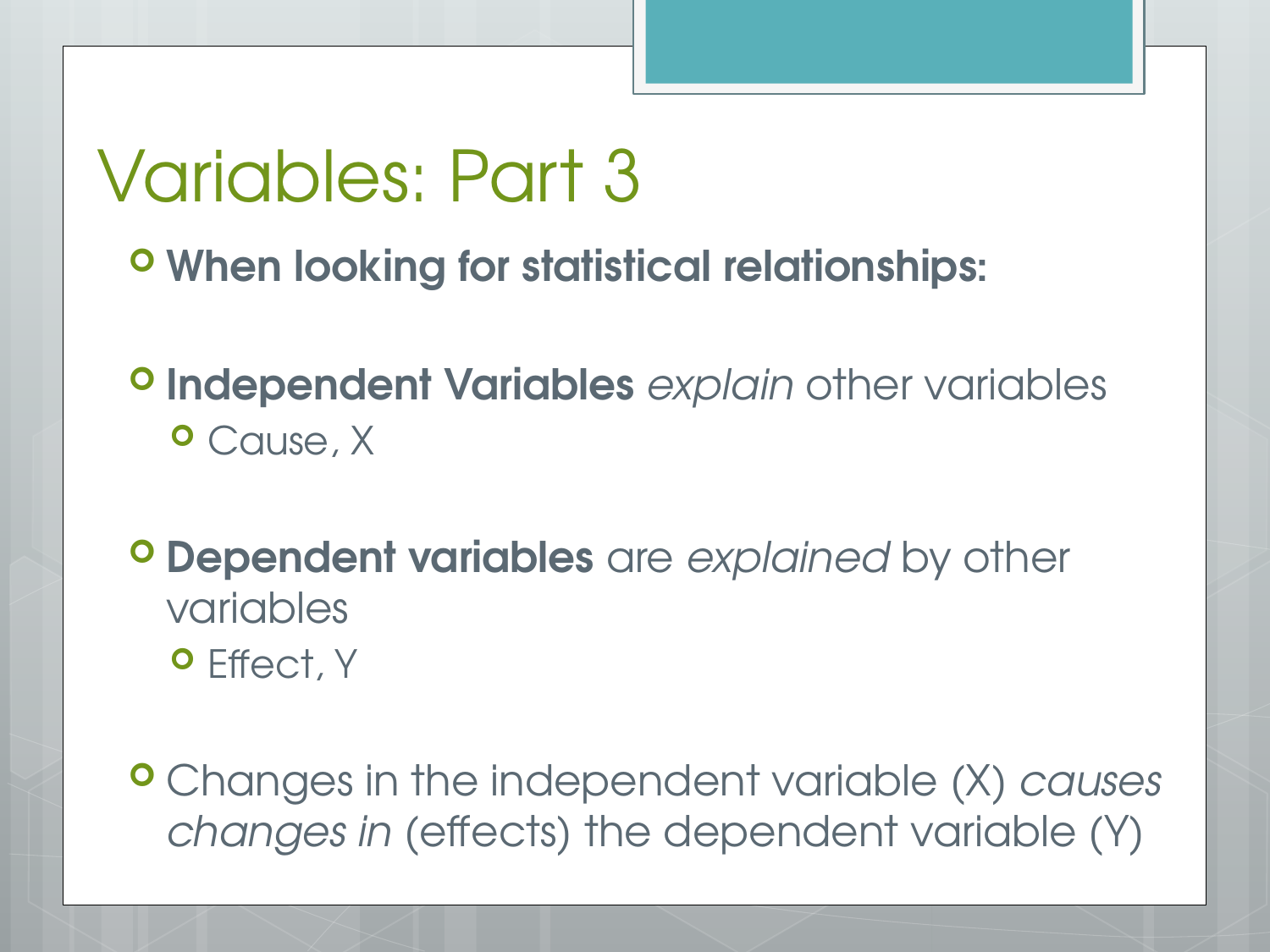

# Variables: Part 3
When looking for statistical relationships:

Independent Variables explain other variables
Cause, X

Dependent variables are explained by other variables
Effect, Y

Changes in the independent variable (X) causes changes in (effects) the dependent variable (Y)